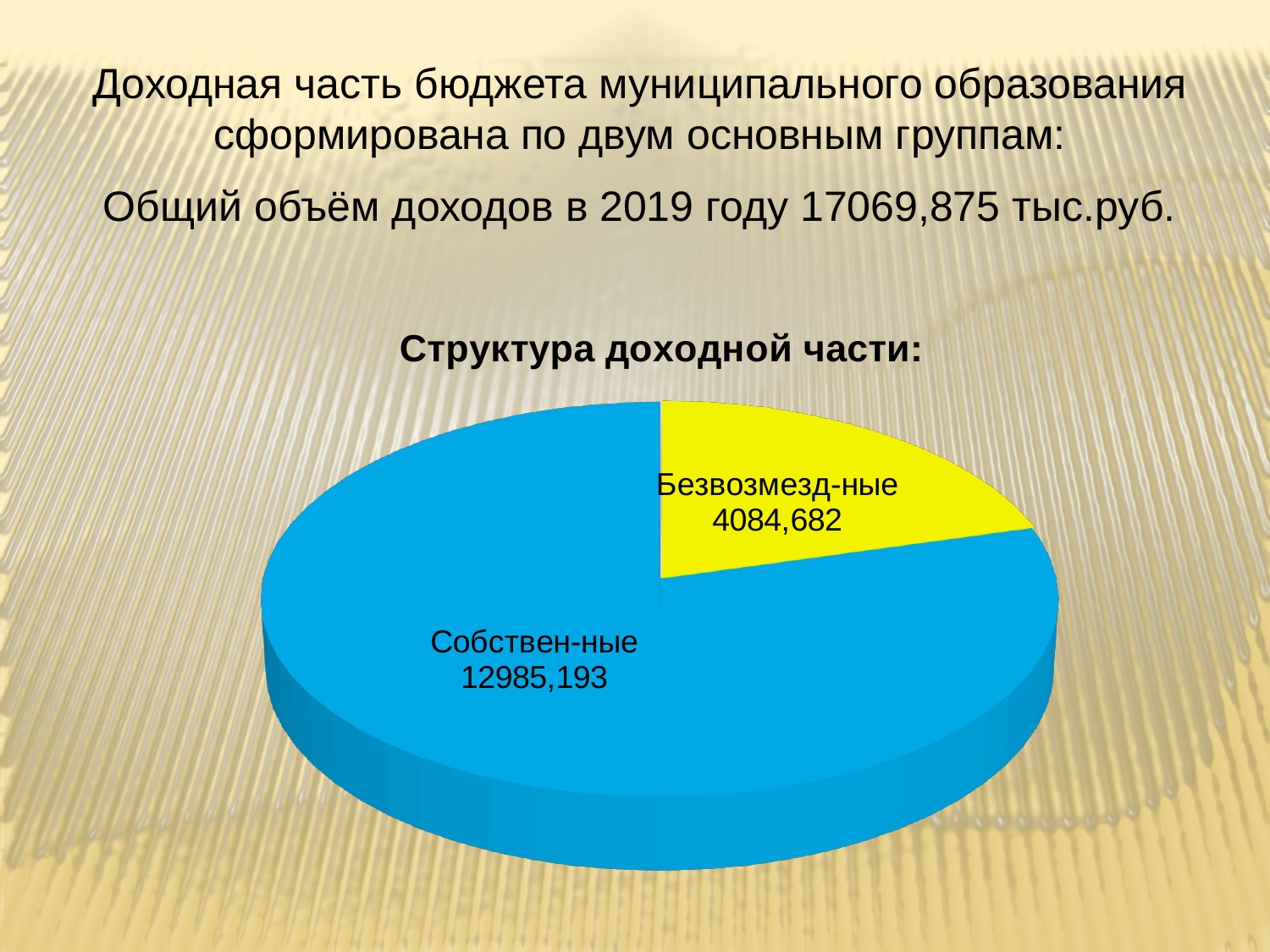

Доходная часть бюджета муниципального образования сформирована по двум основным группам:

Общий объём доходов в 2019 году 17069,875 тыс.руб.

[unsupported chart]